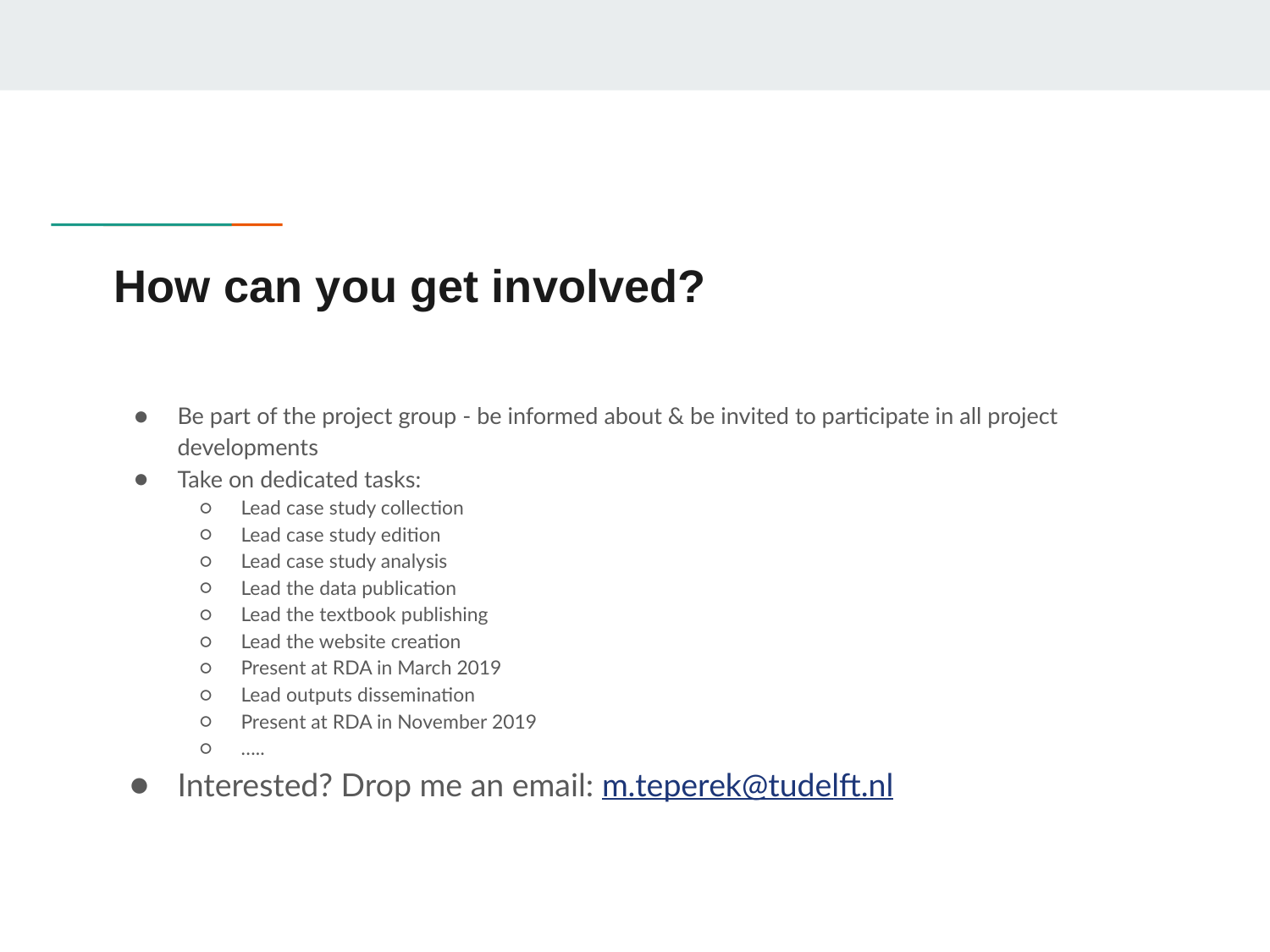

# How can you get involved?
Be part of the project group - be informed about & be invited to participate in all project developments
Take on dedicated tasks:
Lead case study collection
Lead case study edition
Lead case study analysis
Lead the data publication
Lead the textbook publishing
Lead the website creation
Present at RDA in March 2019
Lead outputs dissemination
Present at RDA in November 2019
…..
Interested? Drop me an email: m.teperek@tudelft.nl